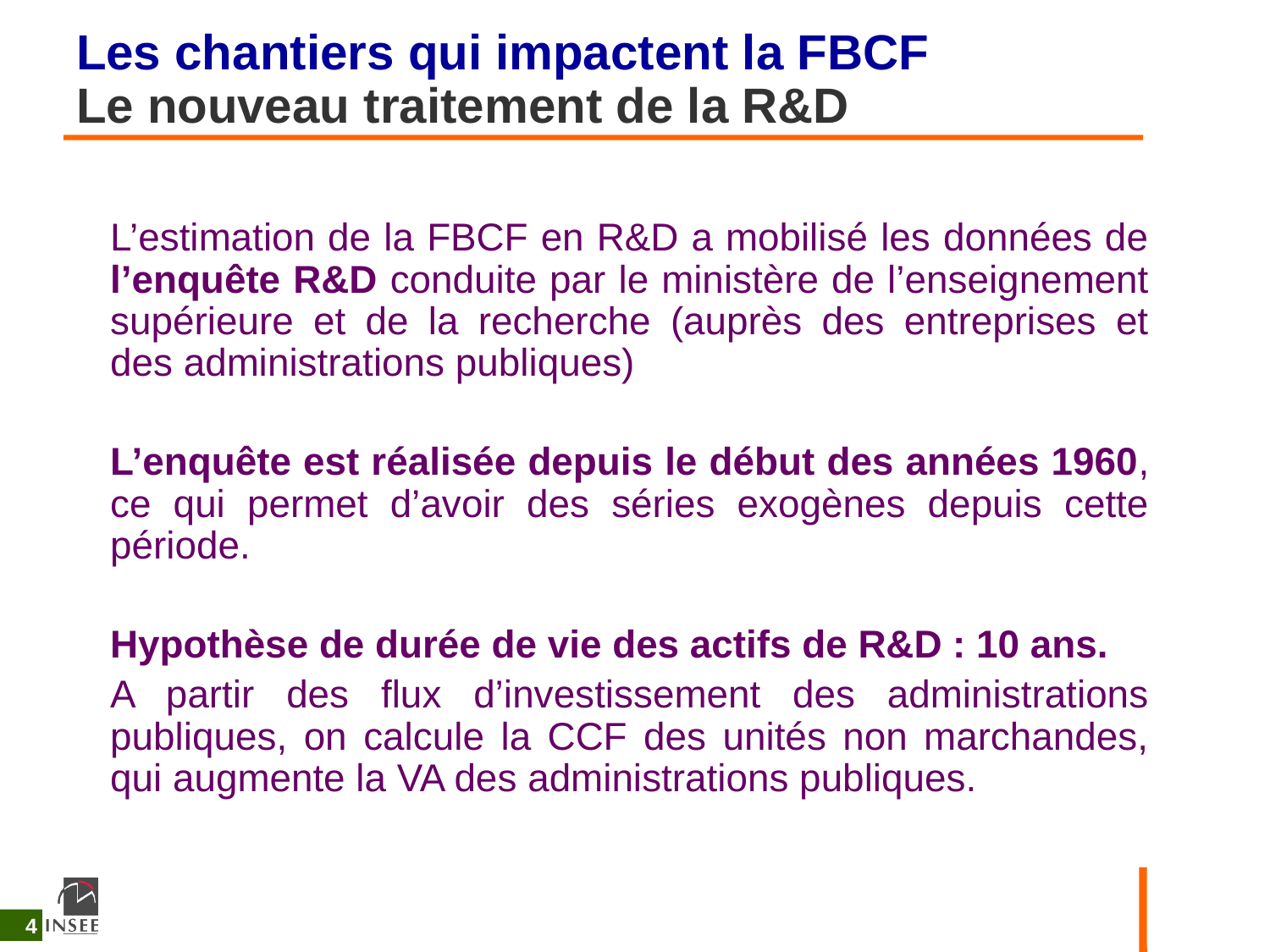

Les chantiers qui impactent la FBCF
Le nouveau traitement de la R&D
	L’estimation de la FBCF en R&D a mobilisé les données de l’enquête R&D conduite par le ministère de l’enseignement supérieure et de la recherche (auprès des entreprises et des administrations publiques)

	L’enquête est réalisée depuis le début des années 1960, ce qui permet d’avoir des séries exogènes depuis cette période.

	Hypothèse de durée de vie des actifs de R&D : 10 ans.
	A partir des flux d’investissement des administrations publiques, on calcule la CCF des unités non marchandes, qui augmente la VA des administrations publiques.
4